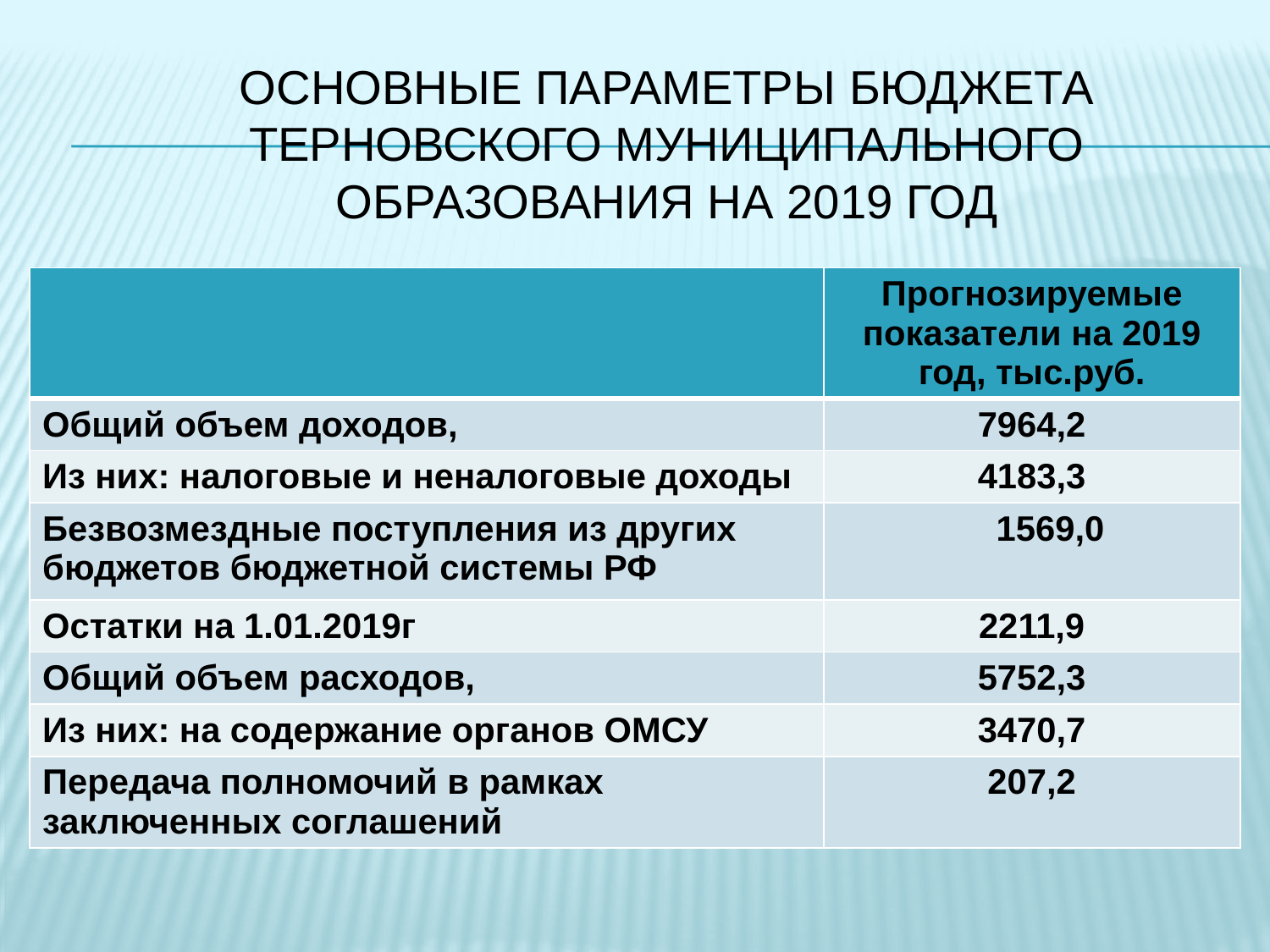

# Основные параметры бюджета ТЕРНОВСКОГО муниципального образования на 2019 год
|  | Прогнозируемые показатели на 2019 год, тыс.руб. |
| --- | --- |
| Общий объем доходов, | 7964,2 |
| Из них: налоговые и неналоговые доходы | 4183,3 |
| Безвозмездные поступления из других бюджетов бюджетной системы РФ | 1569,0 |
| Остатки на 1.01.2019г | 2211,9 |
| Общий объем расходов, | 5752,3 |
| Из них: на содержание органов ОМСУ | 3470,7 |
| Передача полномочий в рамках заключенных соглашений | 207,2 |